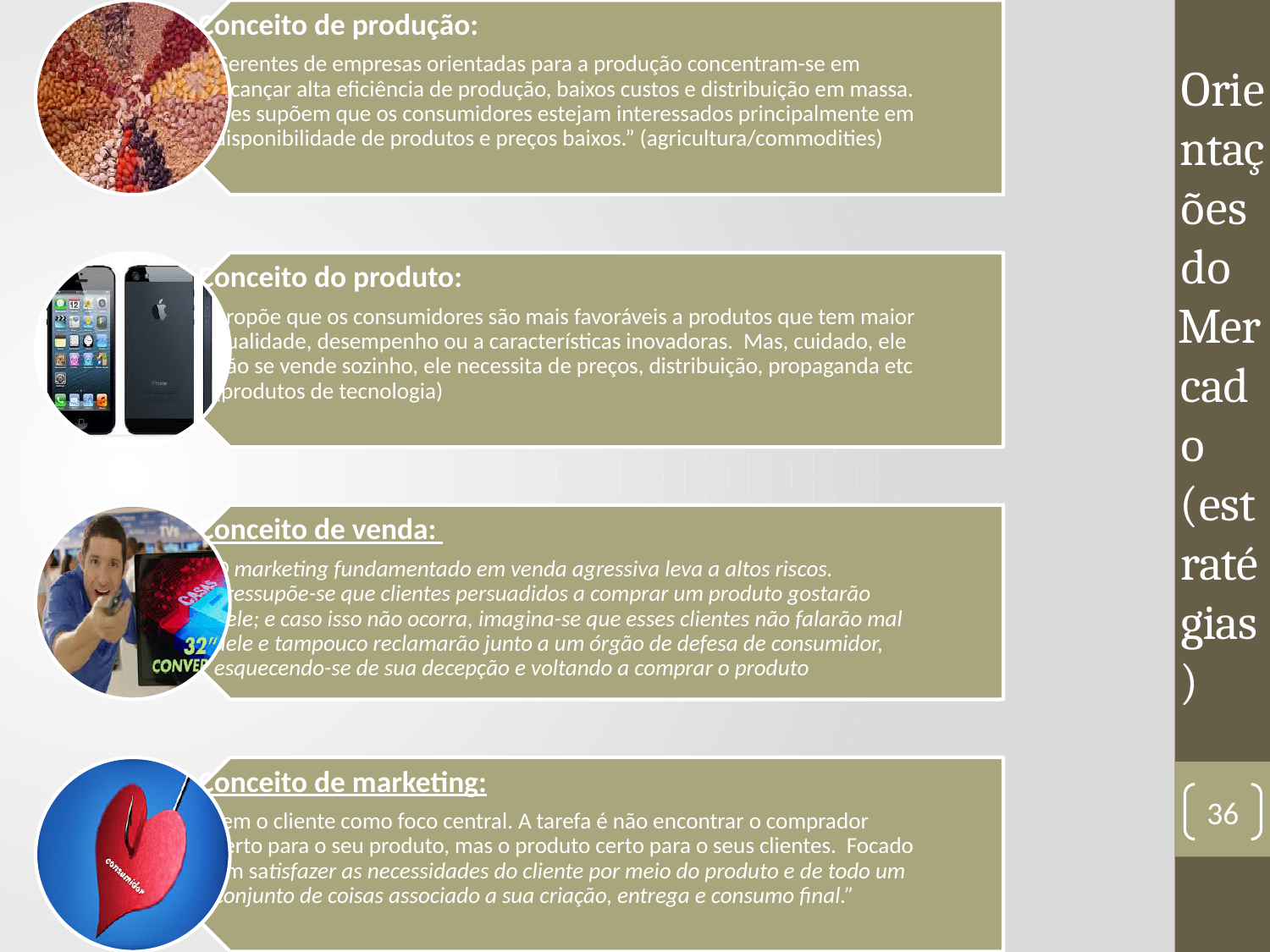

Conceito de produção:
Gerentes de empresas orientadas para a produção concentram-se em alcançar alta eficiência de produção, baixos custos e distribuição em massa. Eles supõem que os consumidores estejam interessados principalmente em disponibilidade de produtos e preços baixos.” (agricultura/commodities)
Conceito do produto:
propõe que os consumidores são mais favoráveis a produtos que tem maior qualidade, desempenho ou a características inovadoras.  Mas, cuidado, ele não se vende sozinho, ele necessita de preços, distribuição, propaganda etc (produtos de tecnologia)
Conceito de venda:
O marketing fundamentado em venda agressiva leva a altos riscos. Pressupõe-se que clientes persuadidos a comprar um produto gostarão dele; e caso isso não ocorra, imagina-se que esses clientes não falarão mal dele e tampouco reclamarão junto a um órgão de defesa de consumidor, esquecendo-se de sua decepção e voltando a comprar o produto
Conceito de marketing:
tem o cliente como foco central. A tarefa é não encontrar o comprador certo para o seu produto, mas o produto certo para o seus clientes.  Focado em satisfazer as necessidades do cliente por meio do produto e de todo um conjunto de coisas associado a sua criação, entrega e consumo final.”
# Orientações do Mercado (estratégias)
36